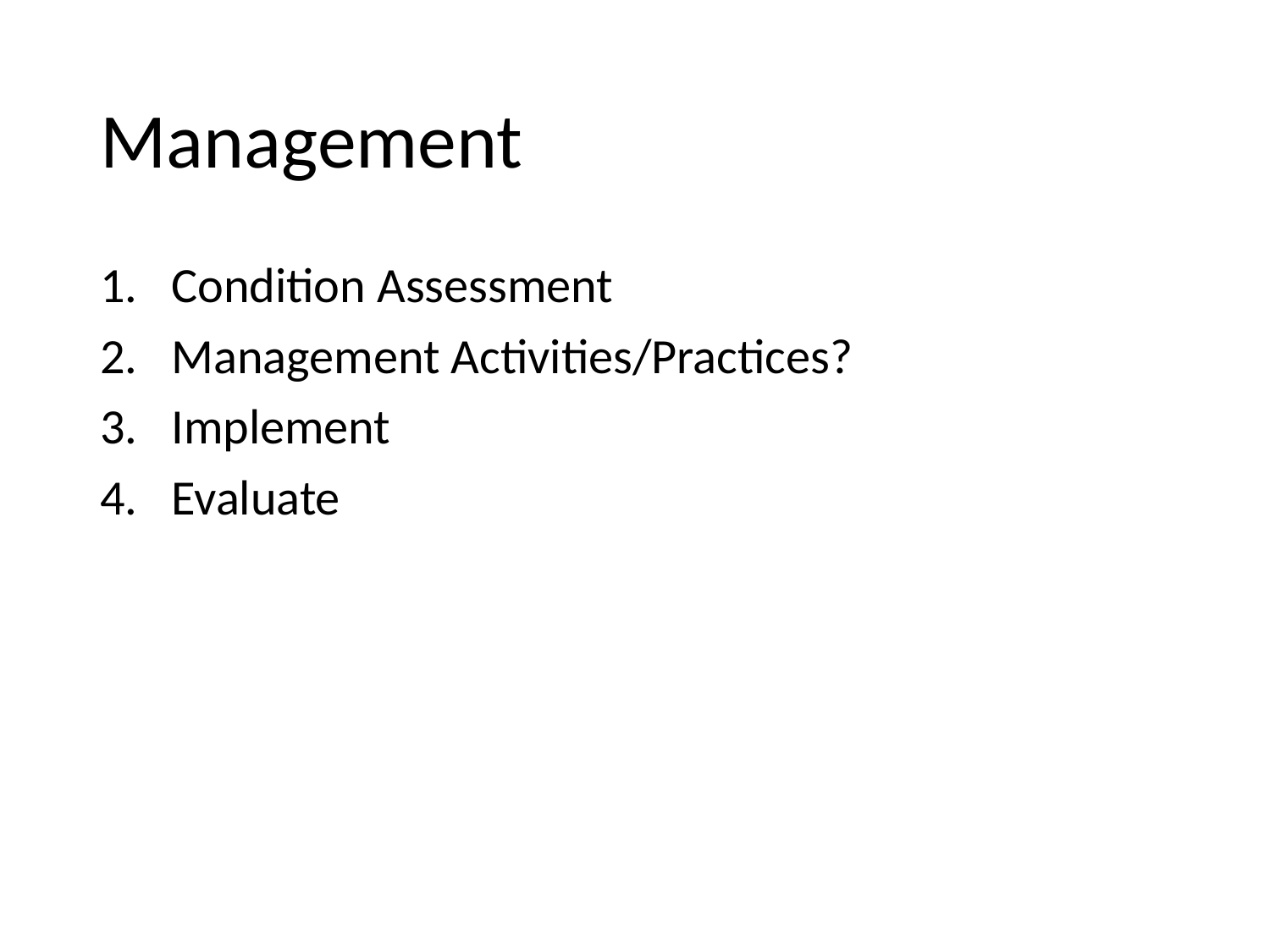

# Management
Condition Assessment
Management Activities/Practices?
Implement
Evaluate